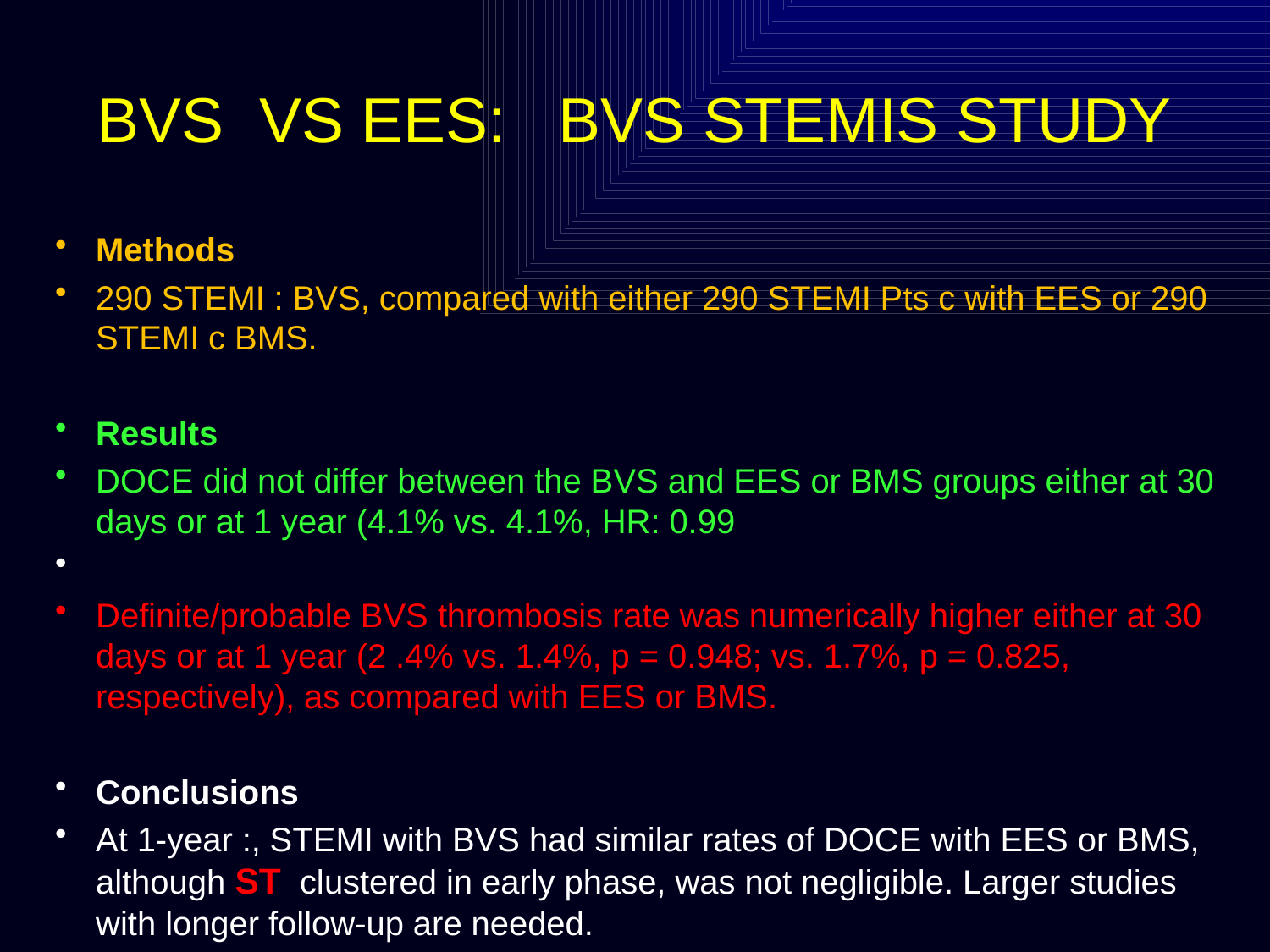

# BVS  VS EES:   BVS STEMIS STUDY
Methods
290 STEMI : BVS, compared with either 290 STEMI Pts c with EES or 290 STEMI c BMS.

Results
DOCE did not differ between the BVS and EES or BMS groups either at 30 days or at 1 year (4.1% vs. 4.1%, HR: 0.99

Definite/probable BVS thrombosis rate was numerically higher either at 30 days or at 1 year (2 .4% vs. 1.4%, p = 0.948; vs. 1.7%, p = 0.825, respectively), as compared with EES or BMS.

Conclusions
At 1-year :, STEMI with BVS had similar rates of DOCE with EES or BMS, although ST  clustered in early phase, was not negligible. Larger studies with longer follow-up are needed.